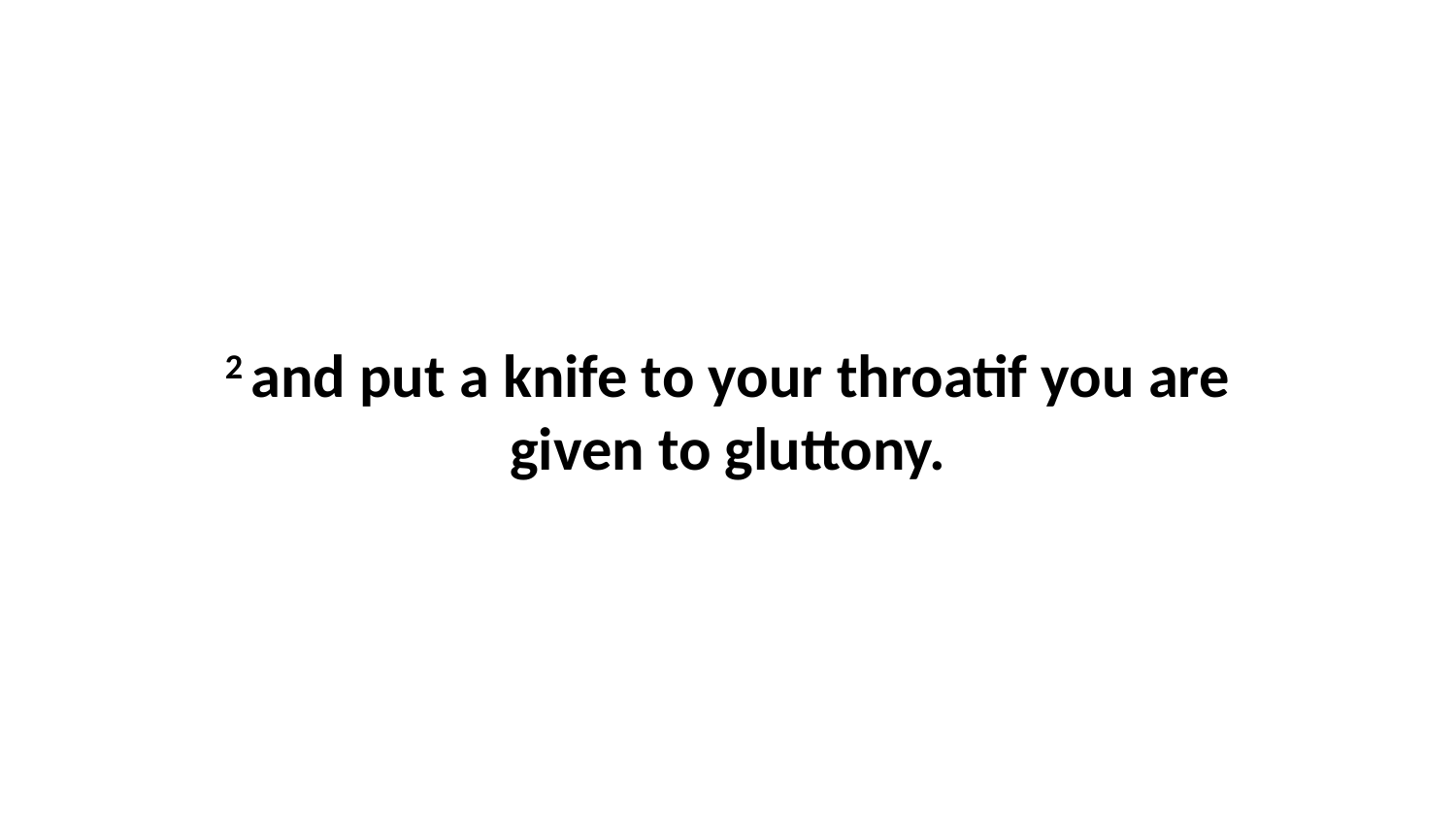

2 and put a knife to your throatif you are given to gluttony.